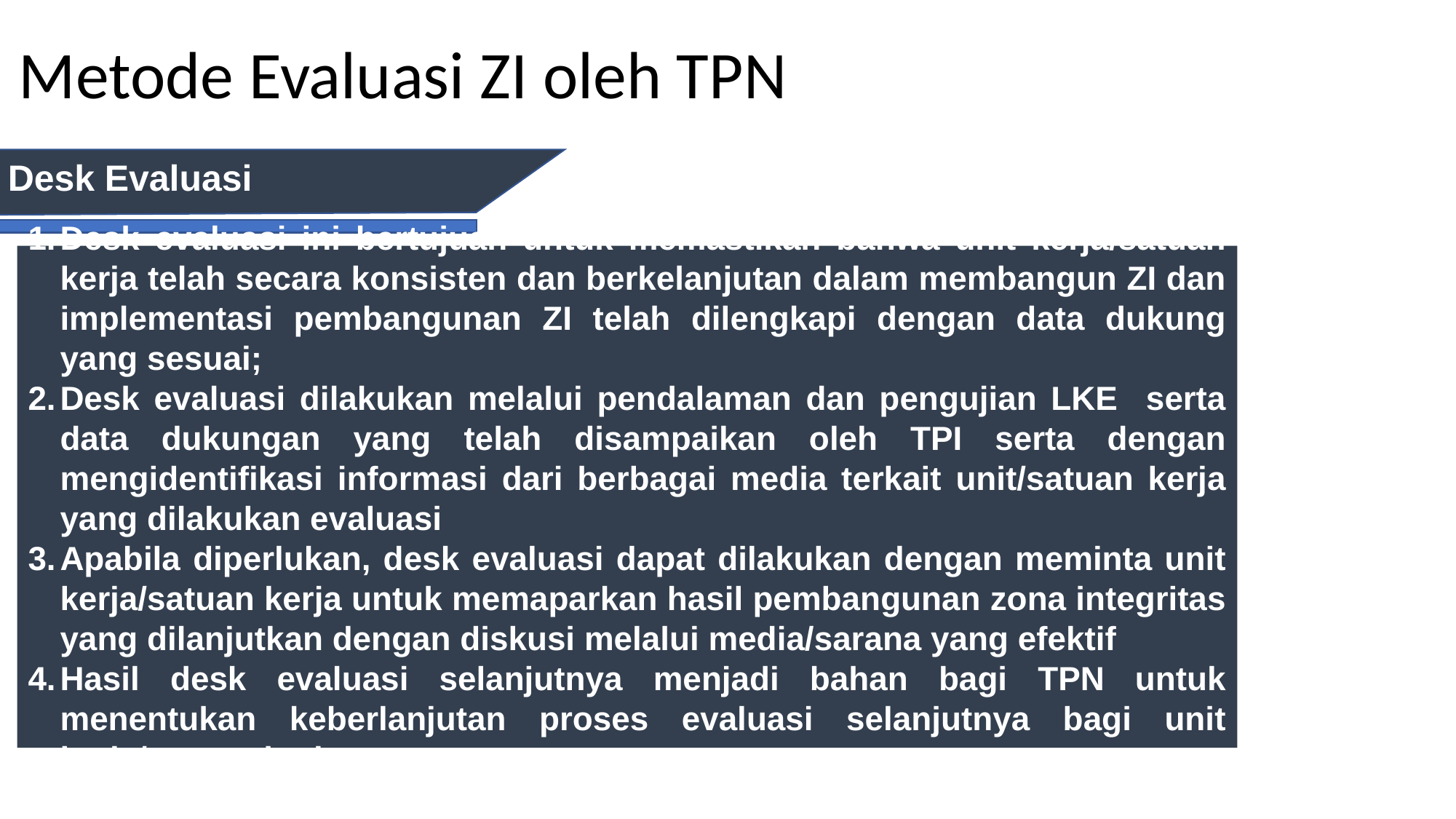

Metode Evaluasi ZI oleh TPN
Desk Evaluasi

Desk evaluasi ini bertujuan untuk memastikan bahwa unit kerja/satuan kerja telah secara konsisten dan berkelanjutan dalam membangun ZI dan implementasi pembangunan ZI telah dilengkapi dengan data dukung yang sesuai;
Desk evaluasi dilakukan melalui pendalaman dan pengujian LKE  serta data dukungan yang telah disampaikan oleh TPI serta dengan mengidentifikasi informasi dari berbagai media terkait unit/satuan kerja yang dilakukan evaluasi
Apabila diperlukan, desk evaluasi dapat dilakukan dengan meminta unit kerja/satuan kerja untuk memaparkan hasil pembangunan zona integritas yang dilanjutkan dengan diskusi melalui media/sarana yang efektif
Hasil desk evaluasi selanjutnya menjadi bahan bagi TPN untuk menentukan keberlanjutan proses evaluasi selanjutnya bagi unit kerja/satuan kerja